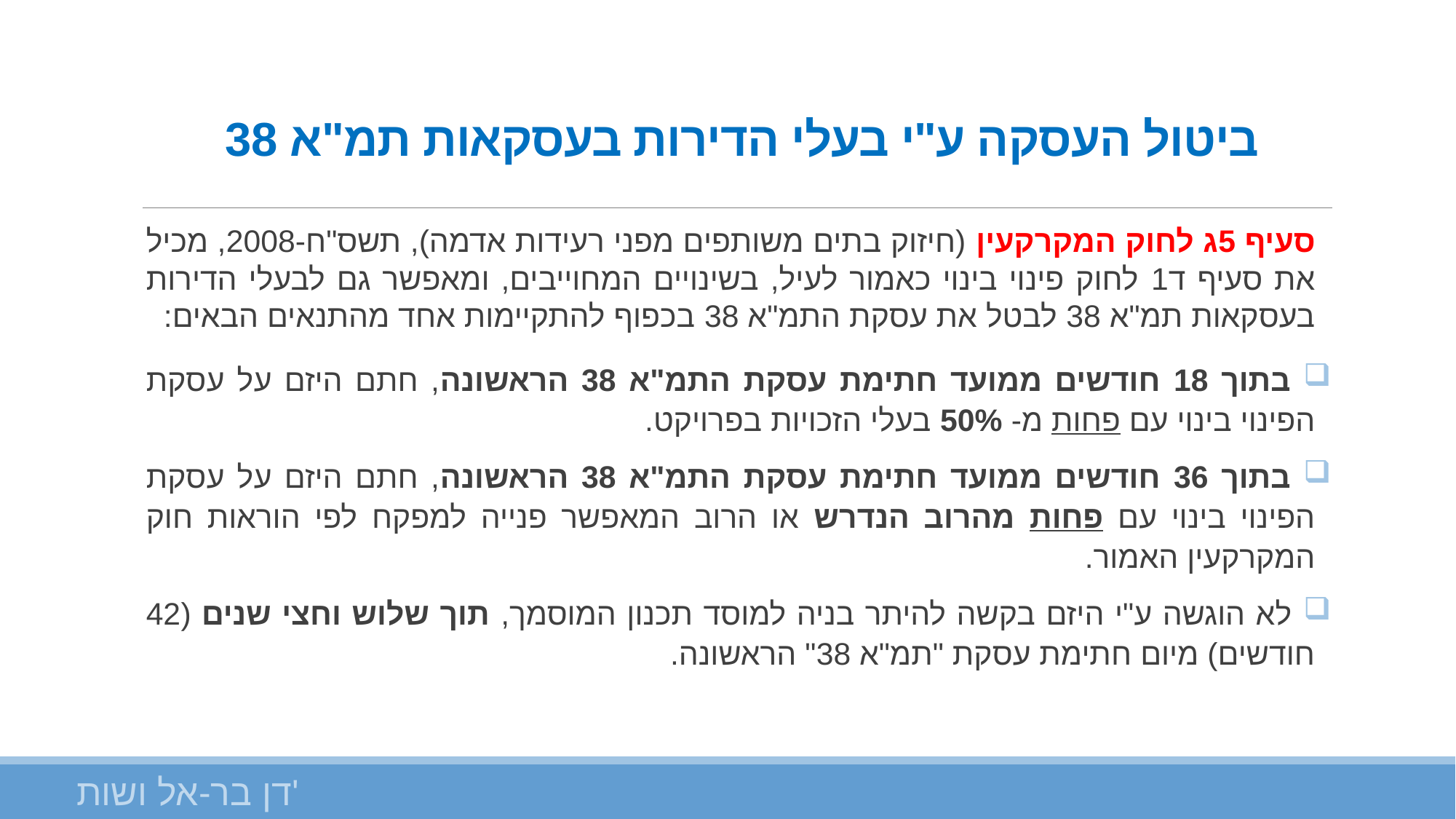

# ביטול העסקה ע"י בעלי הדירות בעסקאות תמ"א 38
סעיף 5ג לחוק המקרקעין (חיזוק בתים משותפים מפני רעידות אדמה), תשס"ח-2008, מכיל את סעיף ד1 לחוק פינוי בינוי כאמור לעיל, בשינויים המחוייבים, ומאפשר גם לבעלי הדירות בעסקאות תמ"א 38 לבטל את עסקת התמ"א 38 בכפוף להתקיימות אחד מהתנאים הבאים:
 בתוך 18 חודשים ממועד חתימת עסקת התמ"א 38 הראשונה, חתם היזם על עסקת הפינוי בינוי עם פחות מ- 50% בעלי הזכויות בפרויקט.
 בתוך 36 חודשים ממועד חתימת עסקת התמ"א 38 הראשונה, חתם היזם על עסקת הפינוי בינוי עם פחות מהרוב הנדרש או הרוב המאפשר פנייה למפקח לפי הוראות חוק המקרקעין האמור.
 לא הוגשה ע"י היזם בקשה להיתר בניה למוסד תכנון המוסמך, תוך שלוש וחצי שנים (42 חודשים) מיום חתימת עסקת "תמ"א 38" הראשונה.

דן בר-אל ושות'